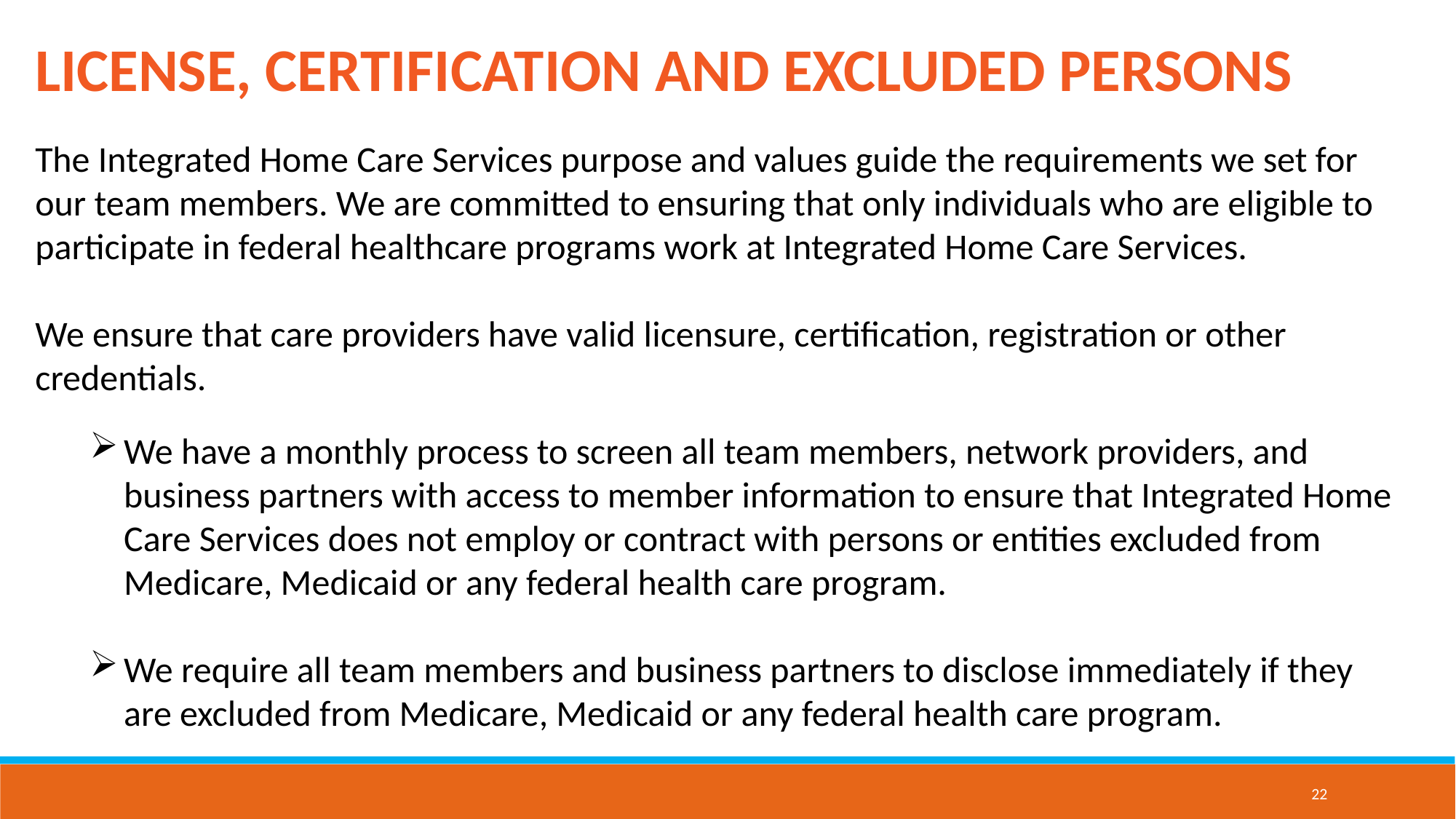

LICENSE, CERTIFICATION AND EXCLUDED PERSONS
The Integrated Home Care Services purpose and values guide the requirements we set for our team members. We are committed to ensuring that only individuals who are eligible to participate in federal healthcare programs work at Integrated Home Care Services.

We ensure that care providers have valid licensure, certification, registration or other credentials.

We have a monthly process to screen all team members, network providers, and business partners with access to member information to ensure that Integrated Home Care Services does not employ or contract with persons or entities excluded from Medicare, Medicaid or any federal health care program.

We require all team members and business partners to disclose immediately if they are excluded from Medicare, Medicaid or any federal health care program.
22